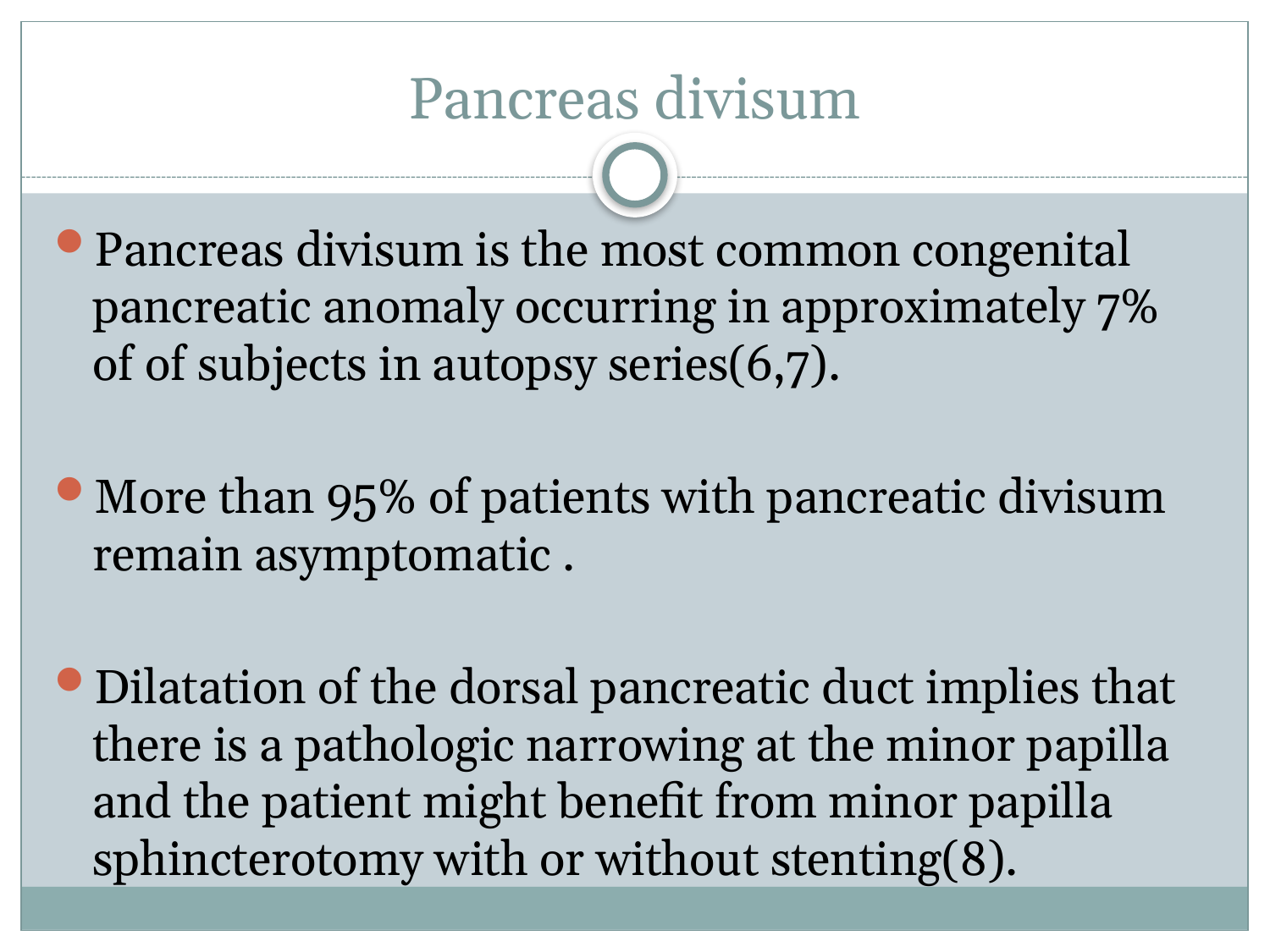

# Pancreas divisum
Pancreas divisum is the most common congenital pancreatic anomaly occurring in approximately 7% of of subjects in autopsy series(6,7).

More than 95% of patients with pancreatic divisum remain asymptomatic .

Dilatation of the dorsal pancreatic duct implies that there is a pathologic narrowing at the minor papilla and the patient might benefit from minor papilla sphincterotomy with or without stenting(8).